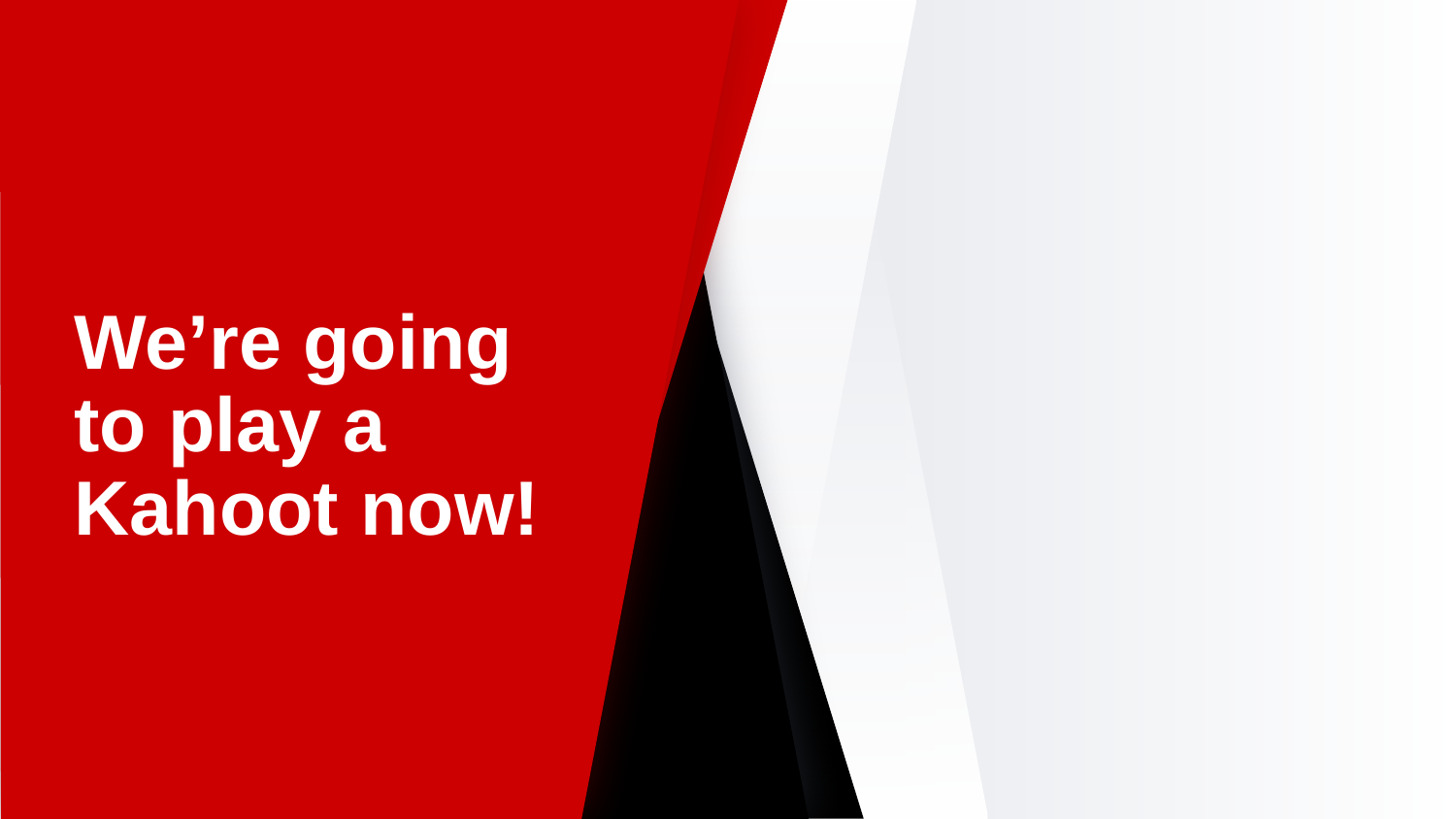

# We’re going to play a Kahoot now!